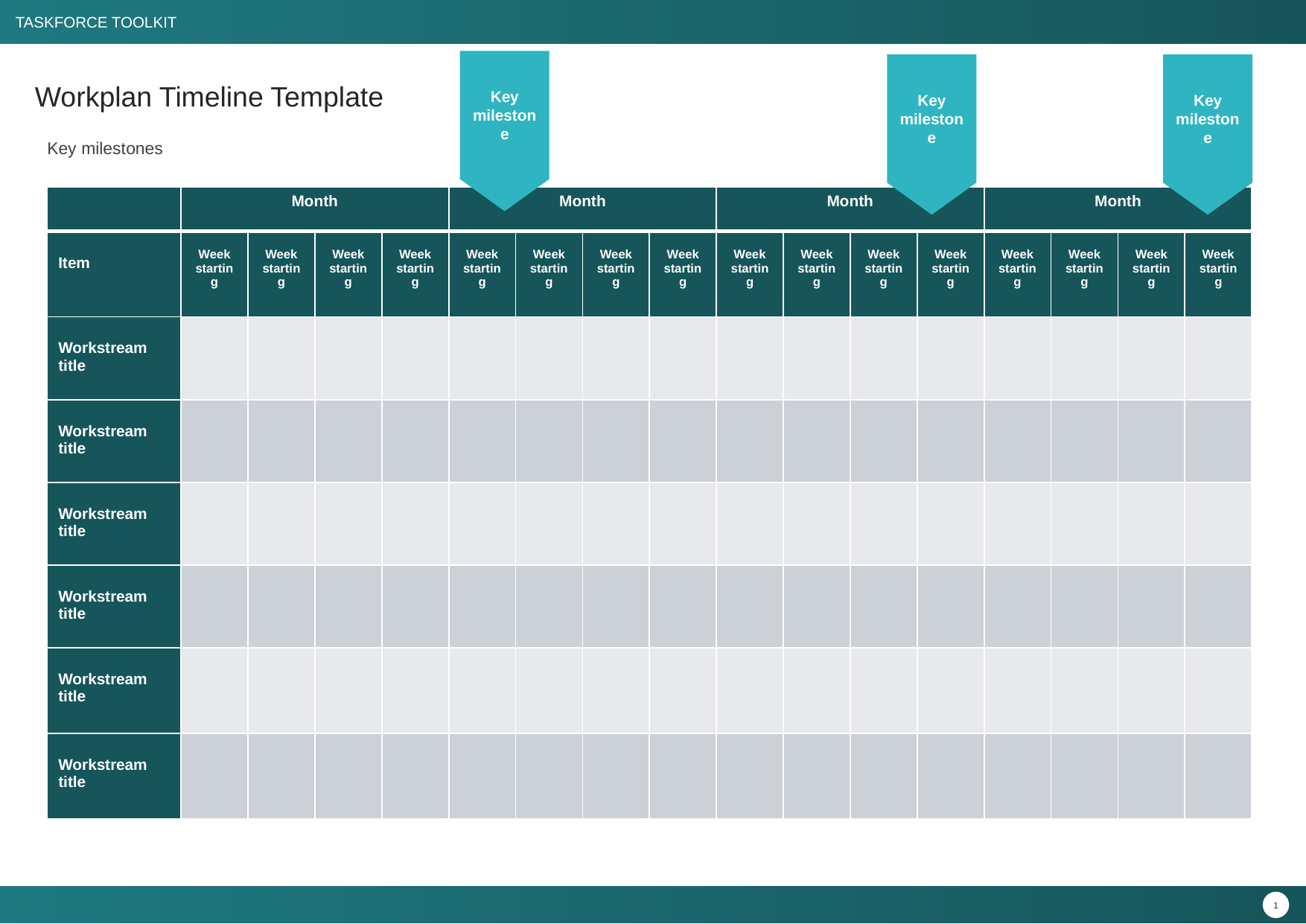

Key milestone
Key milestone
Key milestone
# Workplan Timeline Template
Key milestones
|  | Month |  |  |  | Month |  |  |  | Month |  |  |  | Month |  |  |  |
| --- | --- | --- | --- | --- | --- | --- | --- | --- | --- | --- | --- | --- | --- | --- | --- | --- |
| Item | Week starting | Week starting | Week starting | Week starting | Week starting | Week starting | Week starting | Week starting | Week starting | Week starting | Week starting | Week starting | Week starting | Week starting | Week starting | Week starting |
| Workstream title |  |  |  |  |  |  |  |  |  |  |  |  |  |  |  |  |
| Workstream title |  |  |  |  |  |  |  |  |  |  |  |  |  |  |  |  |
| Workstream title |  |  |  |  |  |  |  |  |  |  |  |  |  |  |  |  |
| Workstream title |  |  |  |  |  |  |  |  |  |  |  |  |  |  |  |  |
| Workstream title |  |  |  |  |  |  |  |  |  |  |  |  |  |  |  |  |
| Workstream title |  |  |  |  |  |  |  |  |  |  |  |  |  |  |  |  |